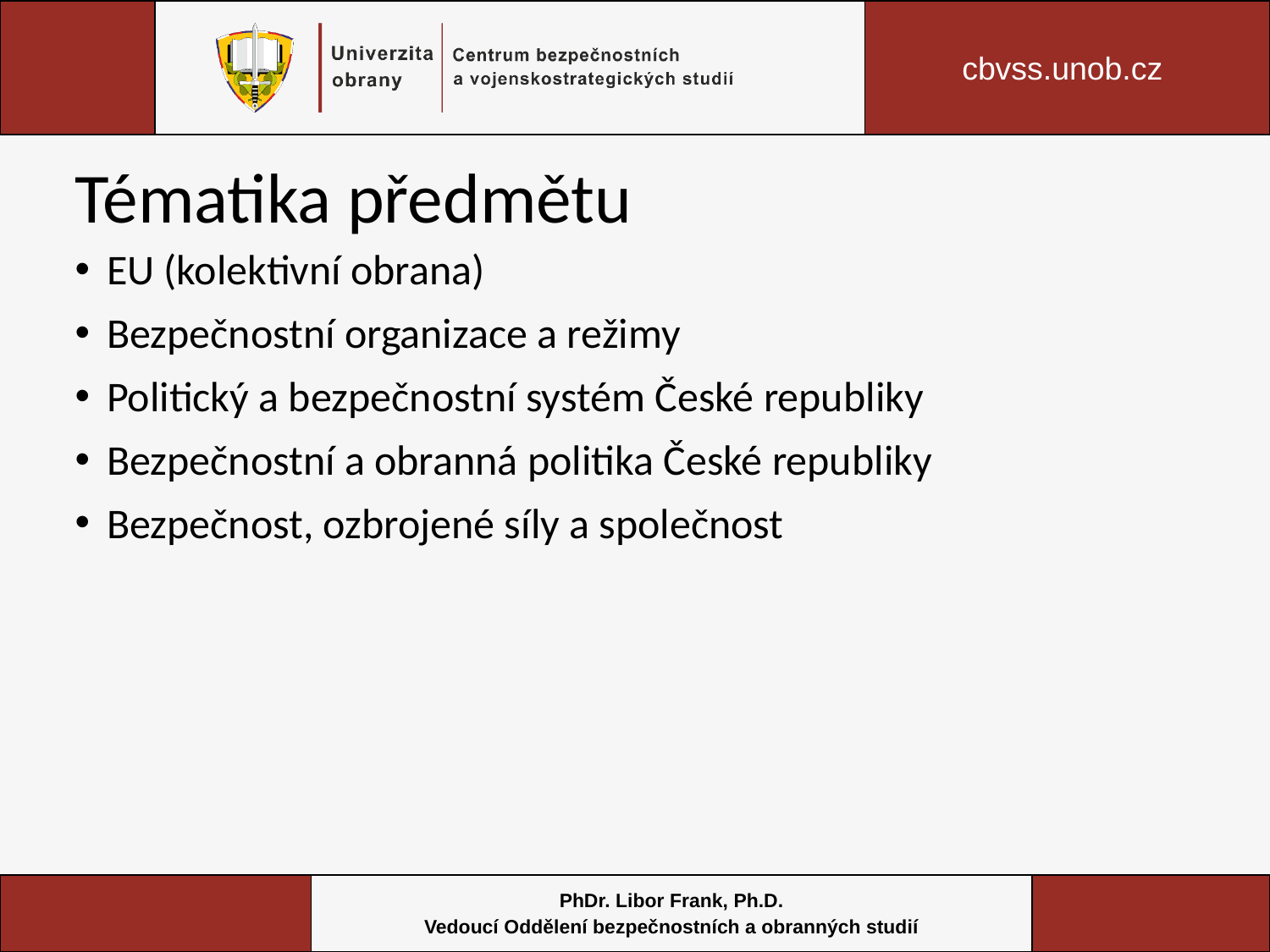

# Tématika předmětu
EU (kolektivní obrana)
Bezpečnostní organizace a režimy
Politický a bezpečnostní systém České republiky
Bezpečnostní a obranná politika České republiky
Bezpečnost, ozbrojené síly a společnost
PhDr. Libor Frank, Ph.D.
Vedoucí Oddělení bezpečnostních a obranných studií